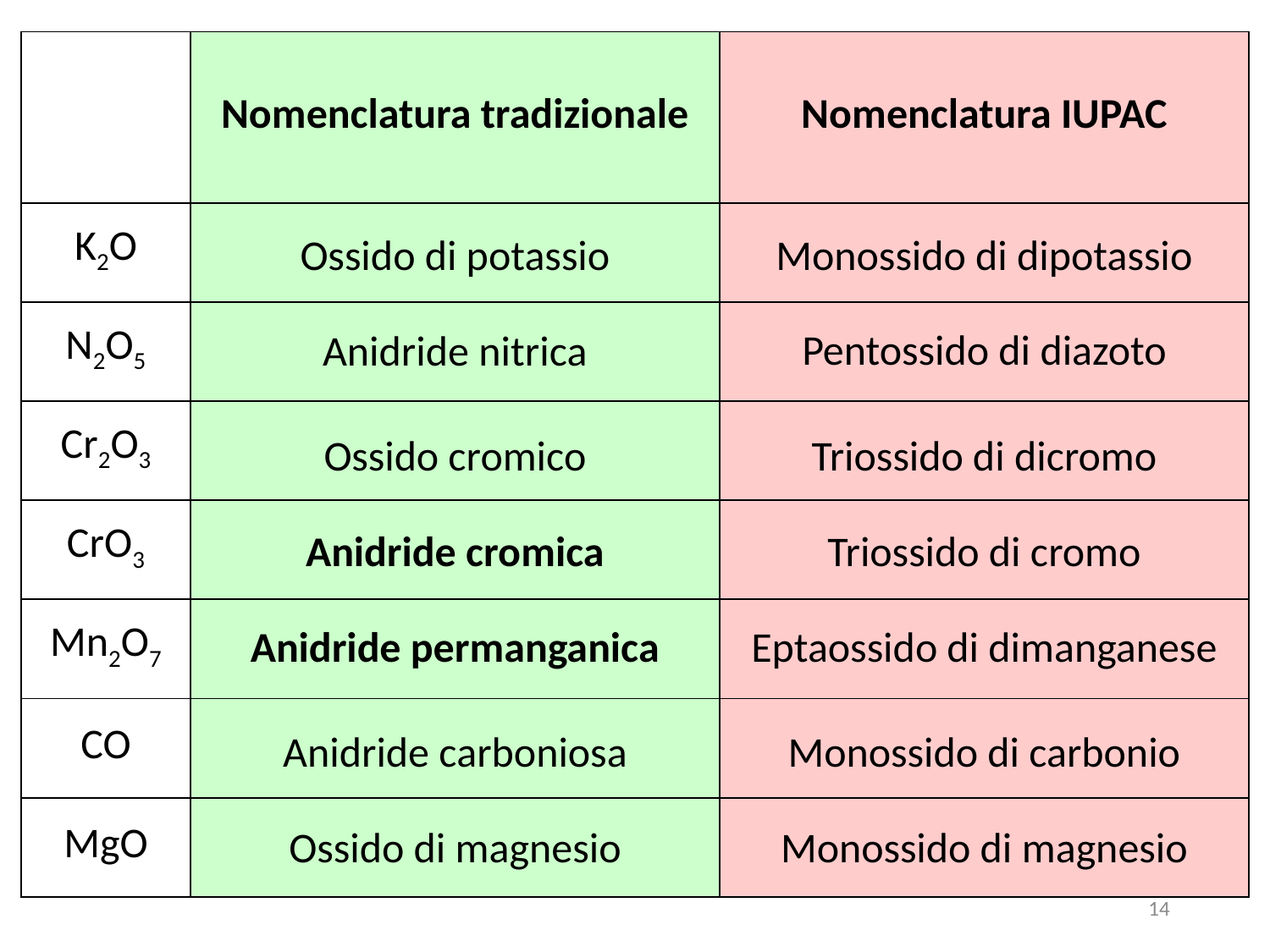

|  | Nomenclatura tradizionale | Nomenclatura IUPAC |
| --- | --- | --- |
| K2O |  |  |
| N2O5 |  |  |
| Cr2O3 |  |  |
| CrO3 |  |  |
| Mn2O7 |  |  |
| CO |  |  |
| MgO |  |  |
Ossido di potassio
Monossido di dipotassio
Pentossido di diazoto
Anidride nitrica
Ossido cromico
Triossido di dicromo
Anidride cromica
Triossido di cromo
Anidride permanganica
Eptaossido di dimanganese
Anidride carboniosa
Monossido di carbonio
Ossido di magnesio
Monossido di magnesio
14